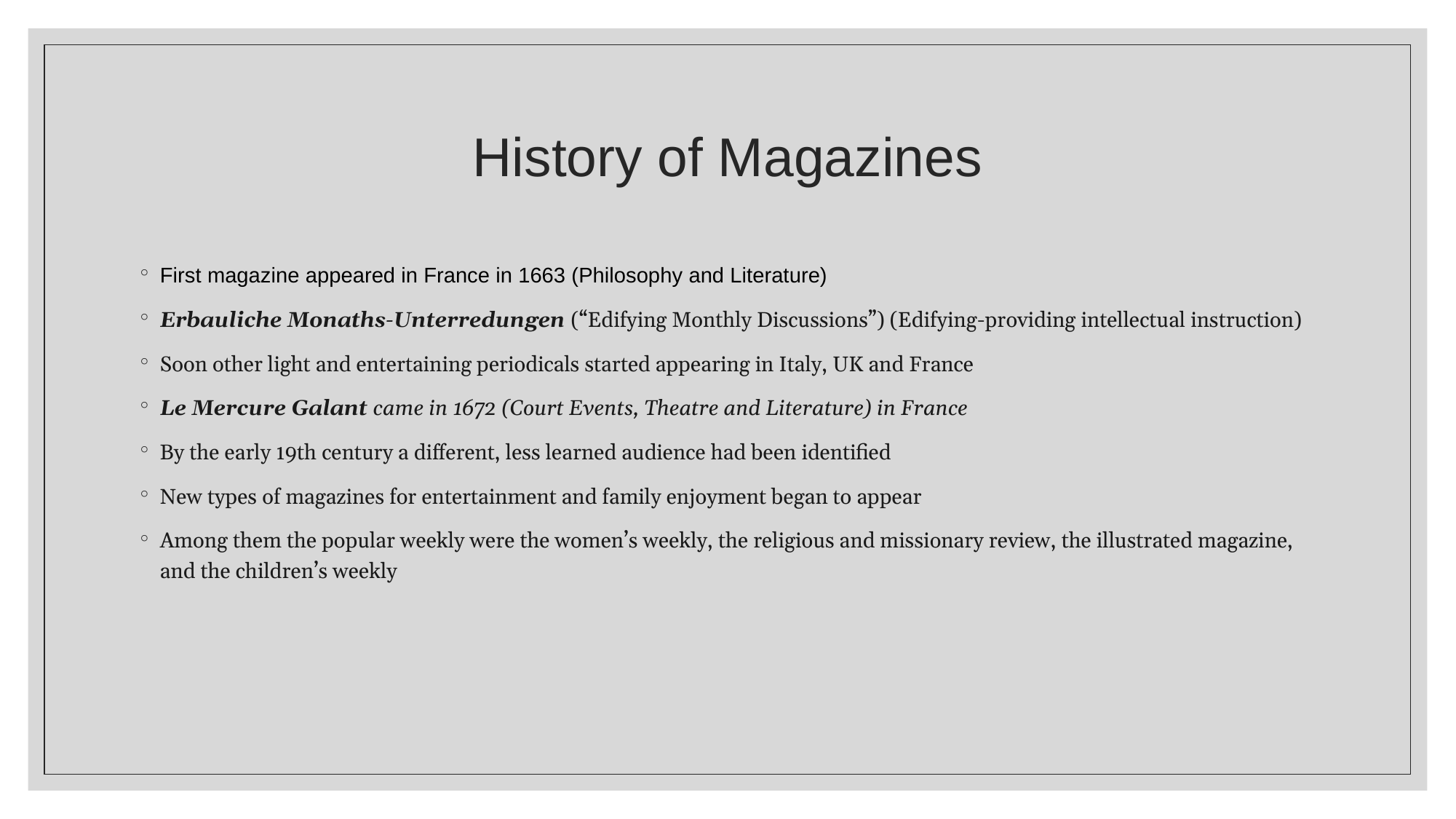

# History of Magazines
First magazine appeared in France in 1663 (Philosophy and Literature)
Erbauliche Monaths-Unterredungen (“Edifying Monthly Discussions”) (Edifying-providing intellectual instruction)
Soon other light and entertaining periodicals started appearing in Italy, UK and France
Le Mercure Galant came in 1672 (Court Events, Theatre and Literature) in France
By the early 19th century a different, less learned audience had been identified
New types of magazines for entertainment and family enjoyment began to appear
Among them the popular weekly were the women’s weekly, the religious and missionary review, the illustrated magazine, and the children’s weekly